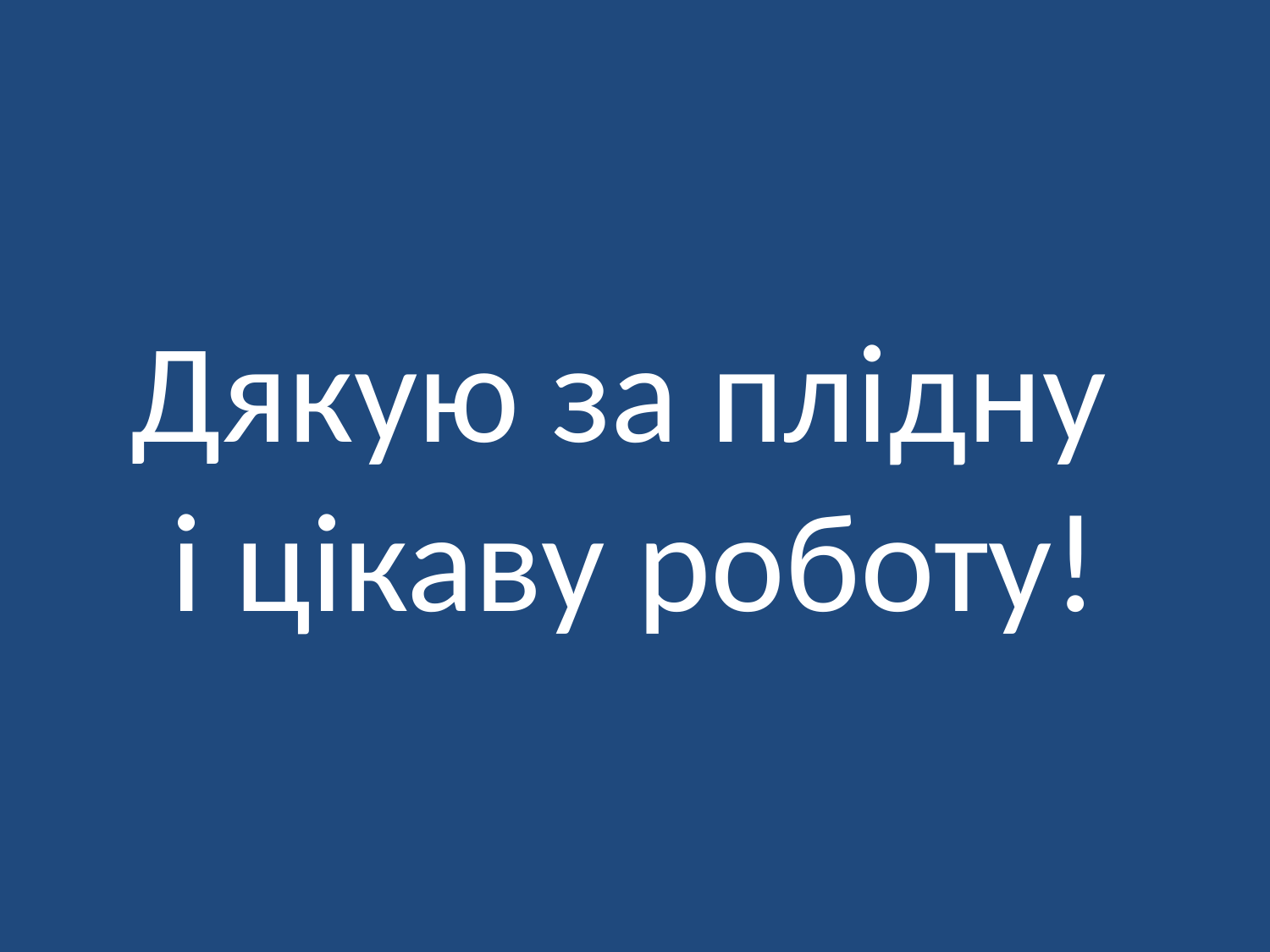

# Дякую за плідну і цікаву роботу!